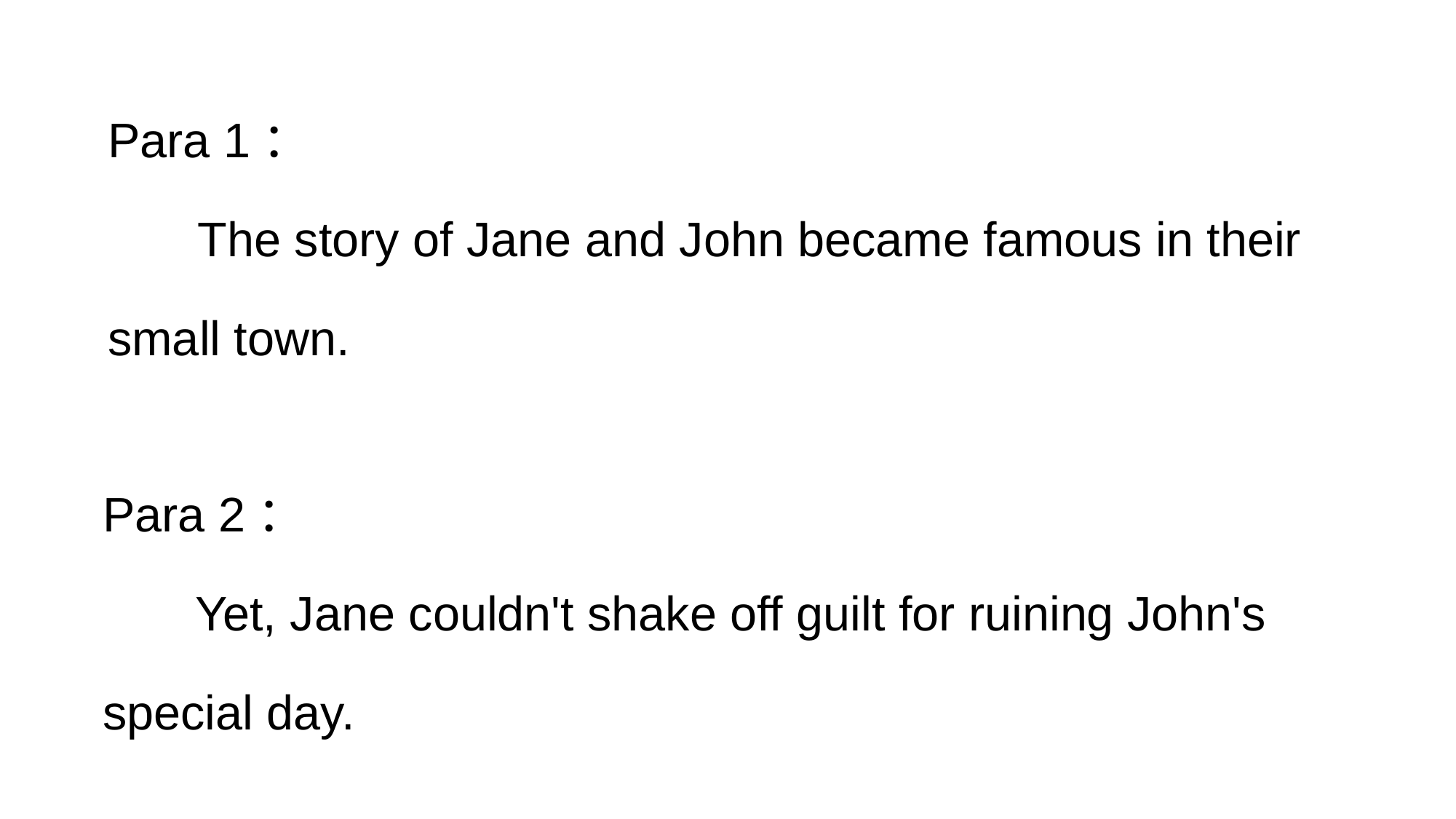

Para 1：
        The story of Jane and John became famous in their small town.
Para 2：
        Yet, Jane couldn't shake off guilt for ruining John's special day.